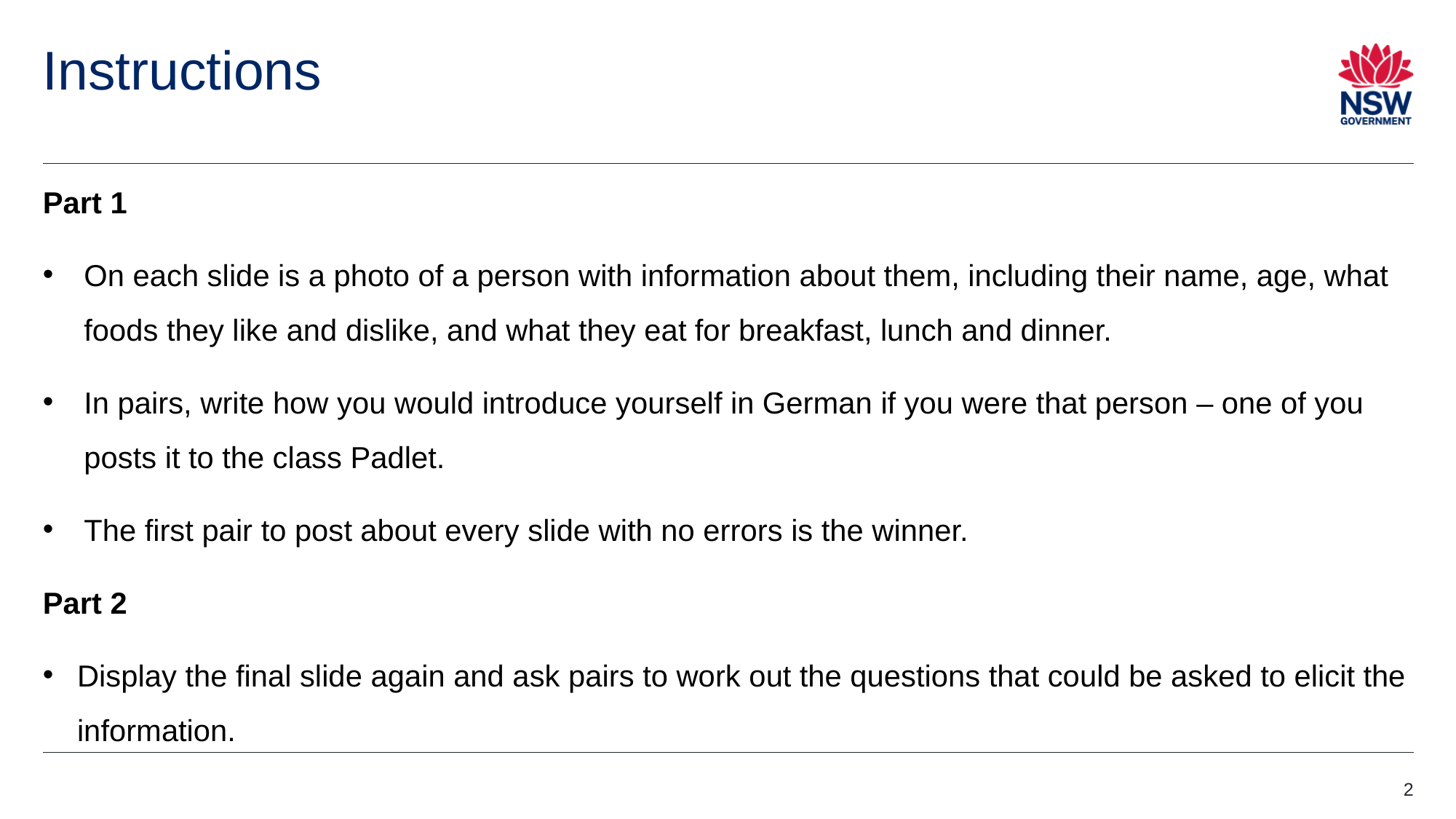

# Instructions
Part 1
On each slide is a photo of a person with information about them, including their name, age, what foods they like and dislike, and what they eat for breakfast, lunch and dinner.
In pairs, write how you would introduce yourself in German if you were that person – one of you posts it to the class Padlet.
The first pair to post about every slide with no errors is the winner.
Part 2
Display the final slide again and ask pairs to work out the questions that could be asked to elicit the information.
2